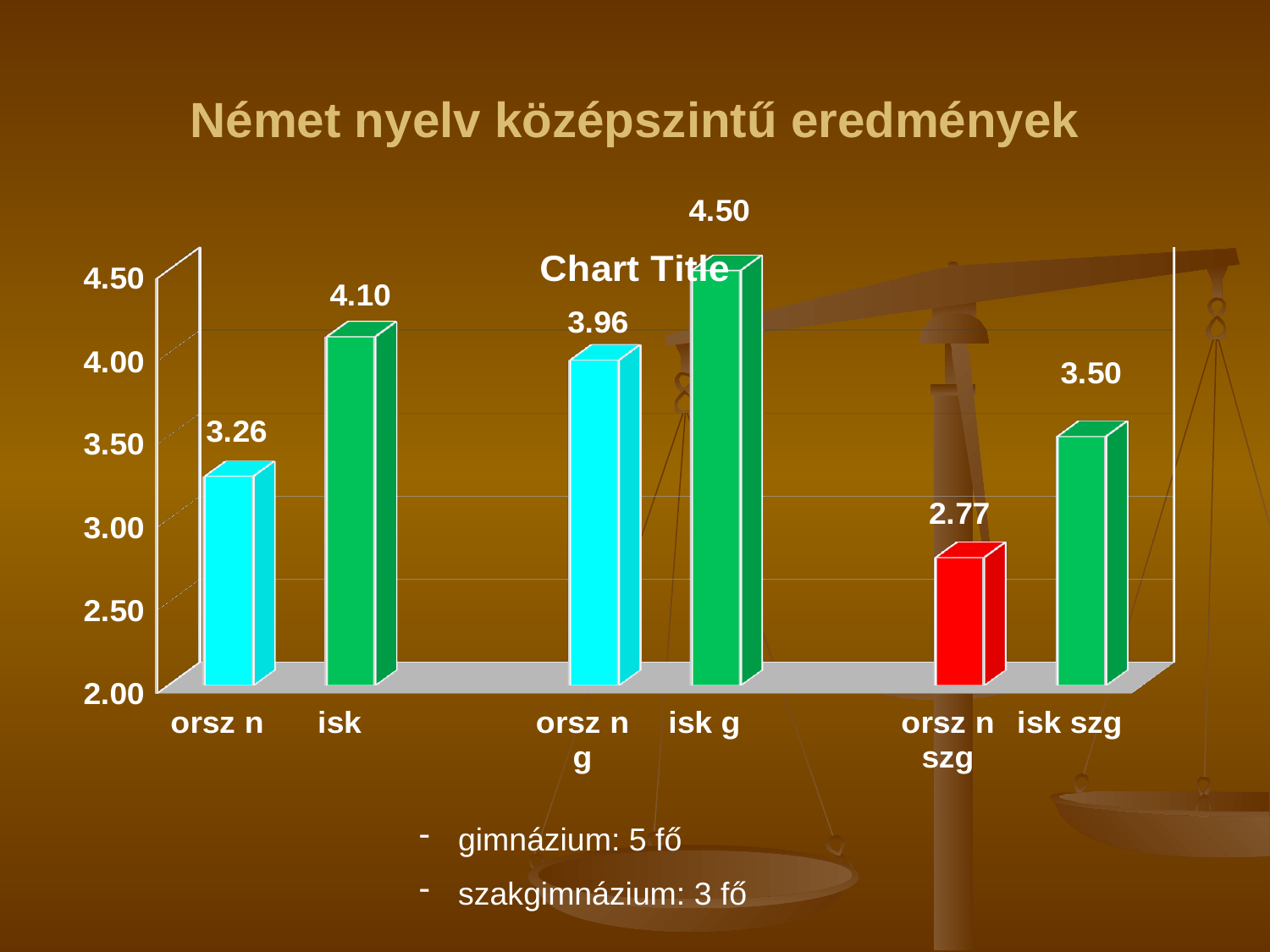

# Német nyelv középszintű eredmények

[unsupported chart]

 gimnázium: 5 fő
 szakgimnázium: 3 fő